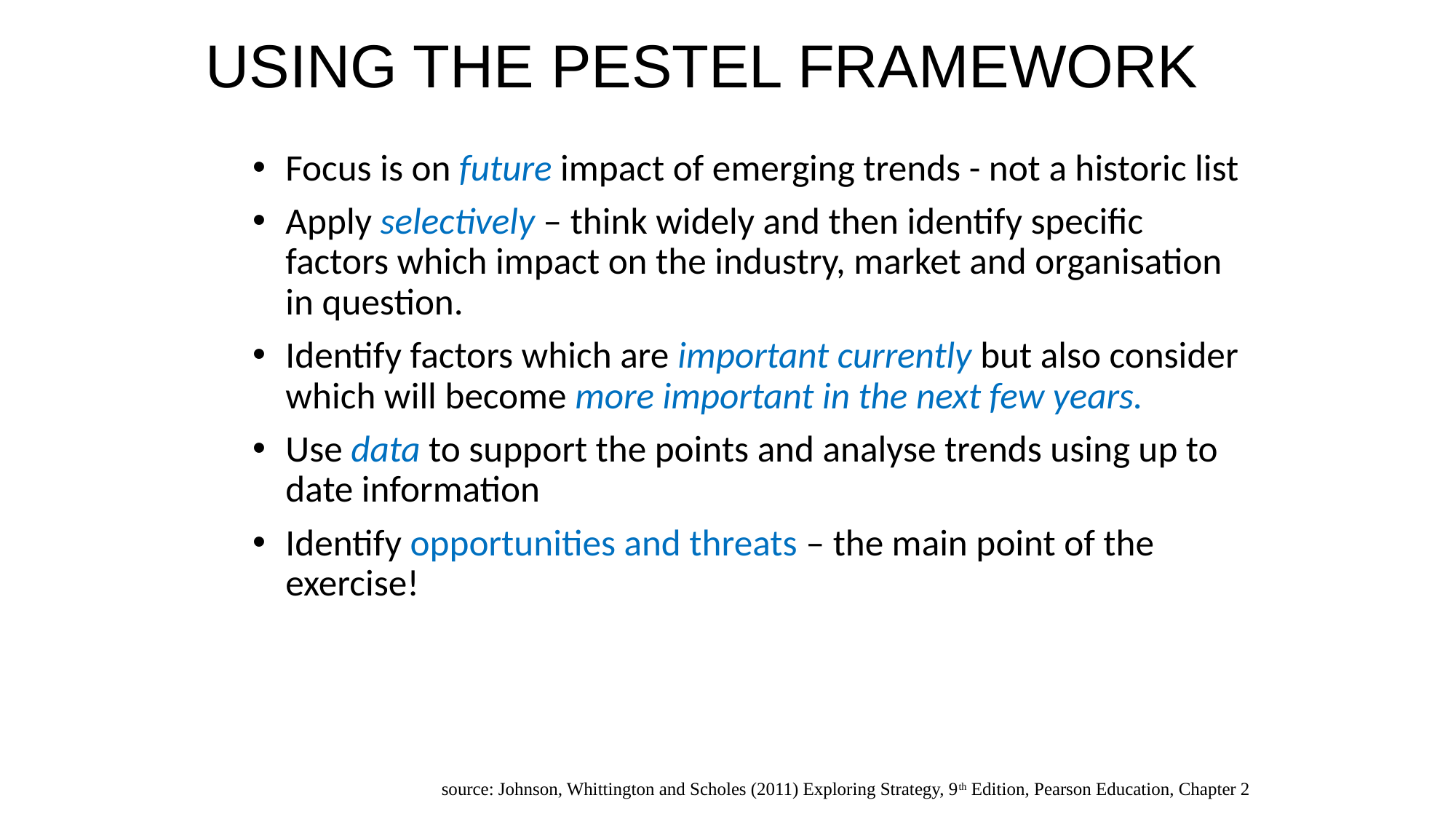

# USING THE PESTEL FRAMEWORK
Focus is on future impact of emerging trends - not a historic list
Apply selectively – think widely and then identify specific factors which impact on the industry, market and organisation in question.
Identify factors which are important currently but also consider which will become more important in the next few years.
Use data to support the points and analyse trends using up to date information
Identify opportunities and threats – the main point of the exercise!
source: Johnson, Whittington and Scholes (2011) Exploring Strategy, 9th Edition, Pearson Education, Chapter 2